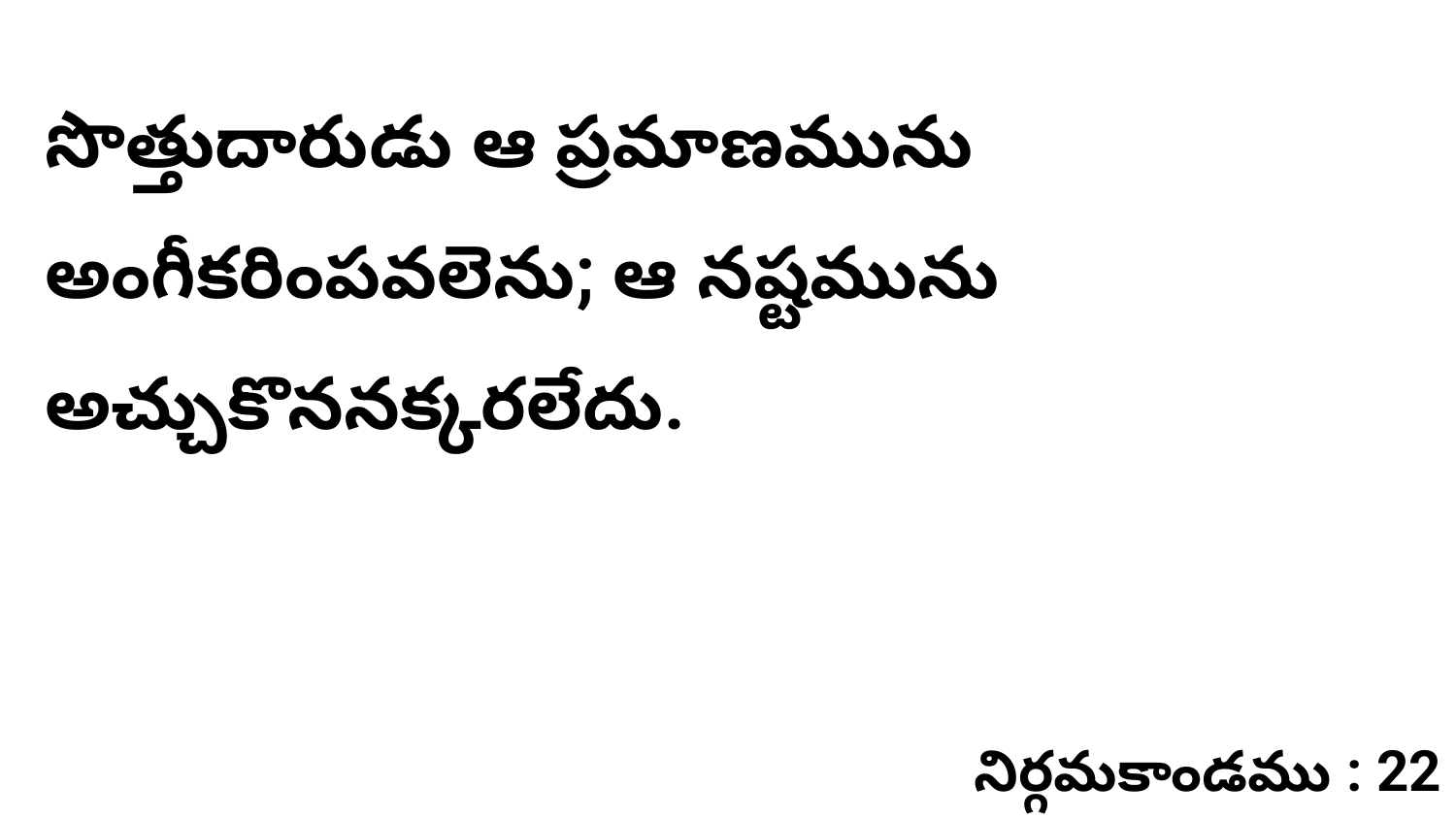

సొత్తుదారుడు ఆ ప్రమాణమును అంగీకరింపవలెను; ఆ నష్టమును అచ్చుకొననక్కరలేదు.
నిర్గమకాండము : 22